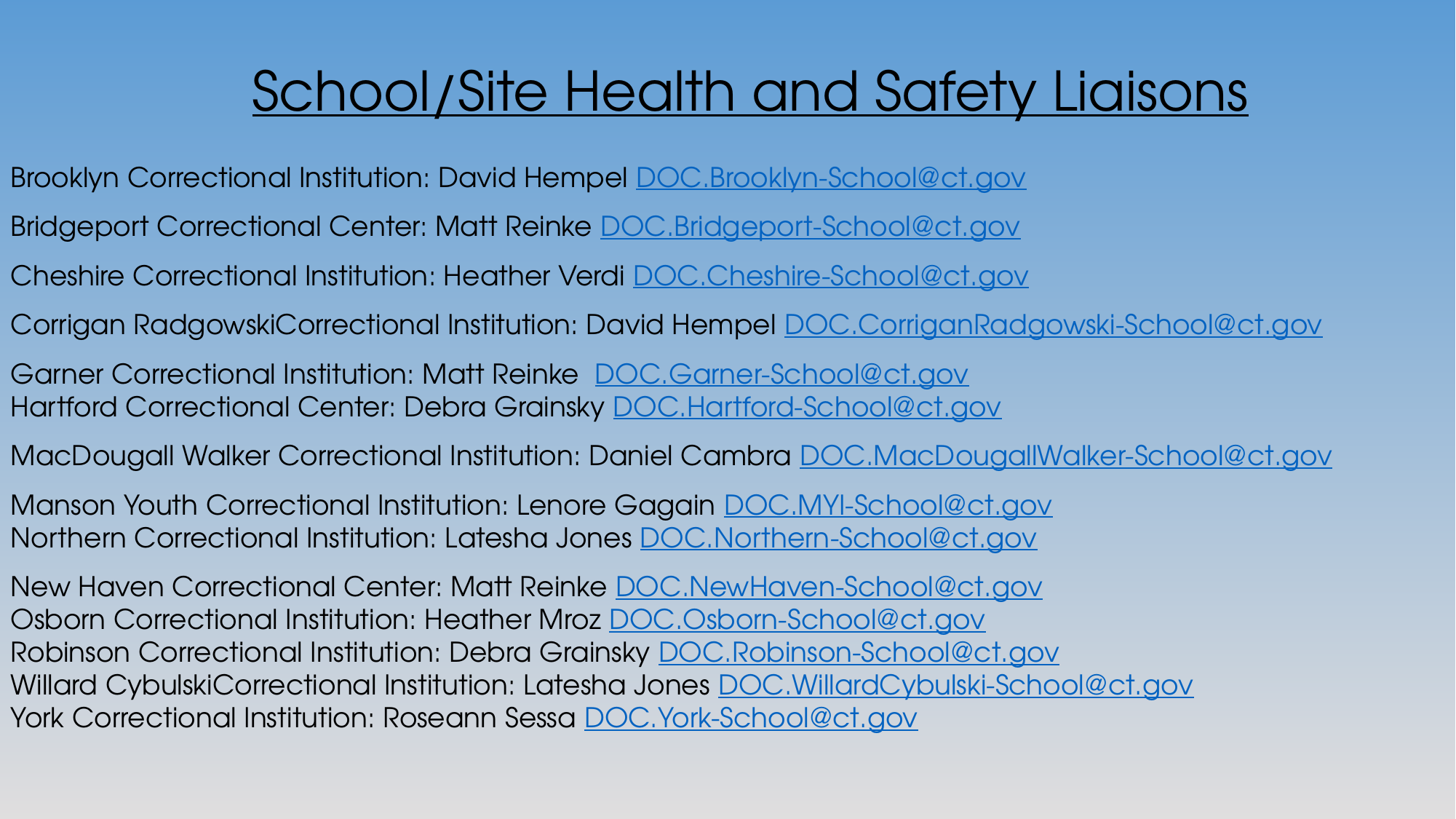

School/Site Health and Safety Liaisons

Brooklyn Correctional Institution: David Hempel DOC.Brooklyn-School@ct.gov
Bridgeport Correctional Center: Matt Reinke DOC.Bridgeport-School@ct.gov
Cheshire Correctional Institution: Heather Verdi DOC.Cheshire-School@ct.gov
Corrigan RadgowskiCorrectional Institution: David Hempel DOC.CorriganRadgowski-School@ct.gov
Garner Correctional Institution: Matt Reinke  DOC.Garner-School@ct.gov
Hartford Correctional Center: Debra Grainsky DOC.Hartford-School@ct.gov
MacDougall Walker Correctional Institution: Daniel Cambra DOC.MacDougallWalker-School@ct.gov
Manson Youth Correctional Institution: Lenore Gagain DOC.MYI-School@ct.gov
Northern Correctional Institution: Latesha Jones DOC.Northern-School@ct.gov
New Haven Correctional Center: Matt Reinke DOC.NewHaven-School@ct.gov
Osborn Correctional Institution: Heather Mroz DOC.Osborn-School@ct.gov
Robinson Correctional Institution: Debra Grainsky DOC.Robinson-School@ct.gov
Willard CybulskiCorrectional Institution: Latesha Jones DOC.WillardCybulski-School@ct.gov
York Correctional Institution: Roseann Sessa DOC.York-School@ct.gov